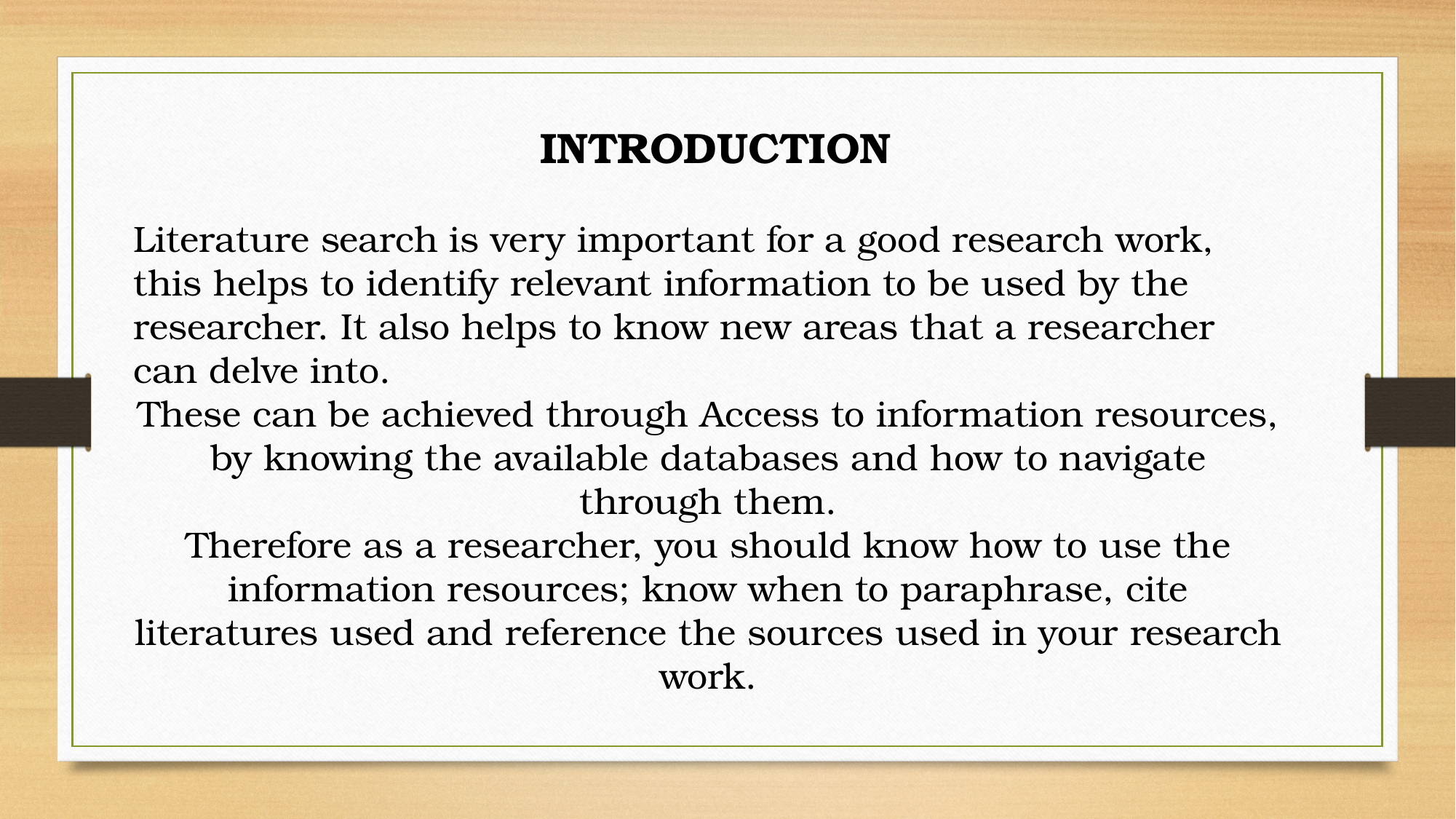

INTRODUCTION

Literature search is very important for a good research work, this helps to identify relevant information to be used by the researcher. It also helps to know new areas that a researcher can delve into.
These can be achieved through Access to information resources, by knowing the available databases and how to navigate through them.
Therefore as a researcher, you should know how to use the information resources; know when to paraphrase, cite literatures used and reference the sources used in your research work.